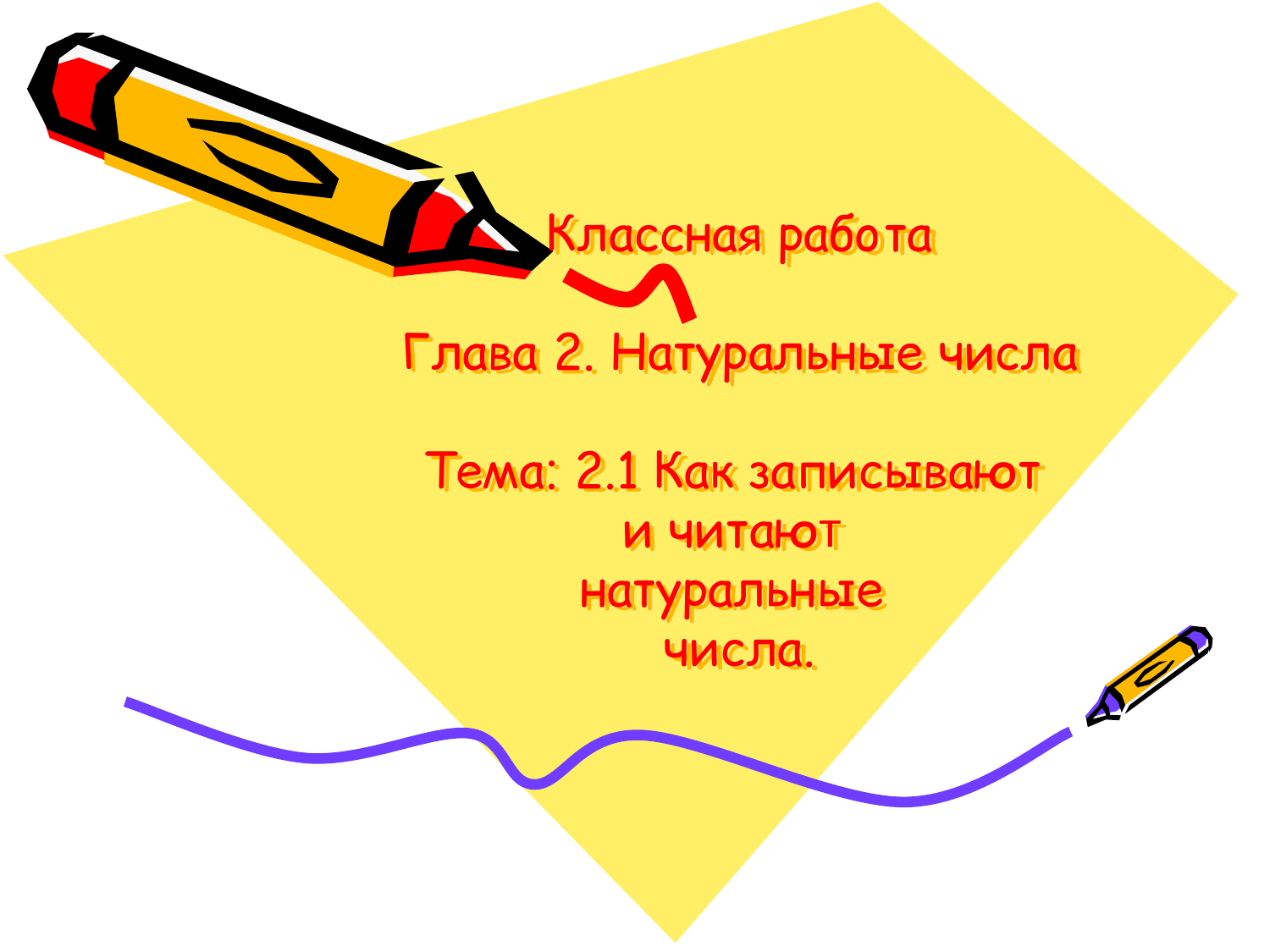

# Классная работа Глава 2. Натуральные числа Тема: 2.1 Как записывают и читают натуральные числа.